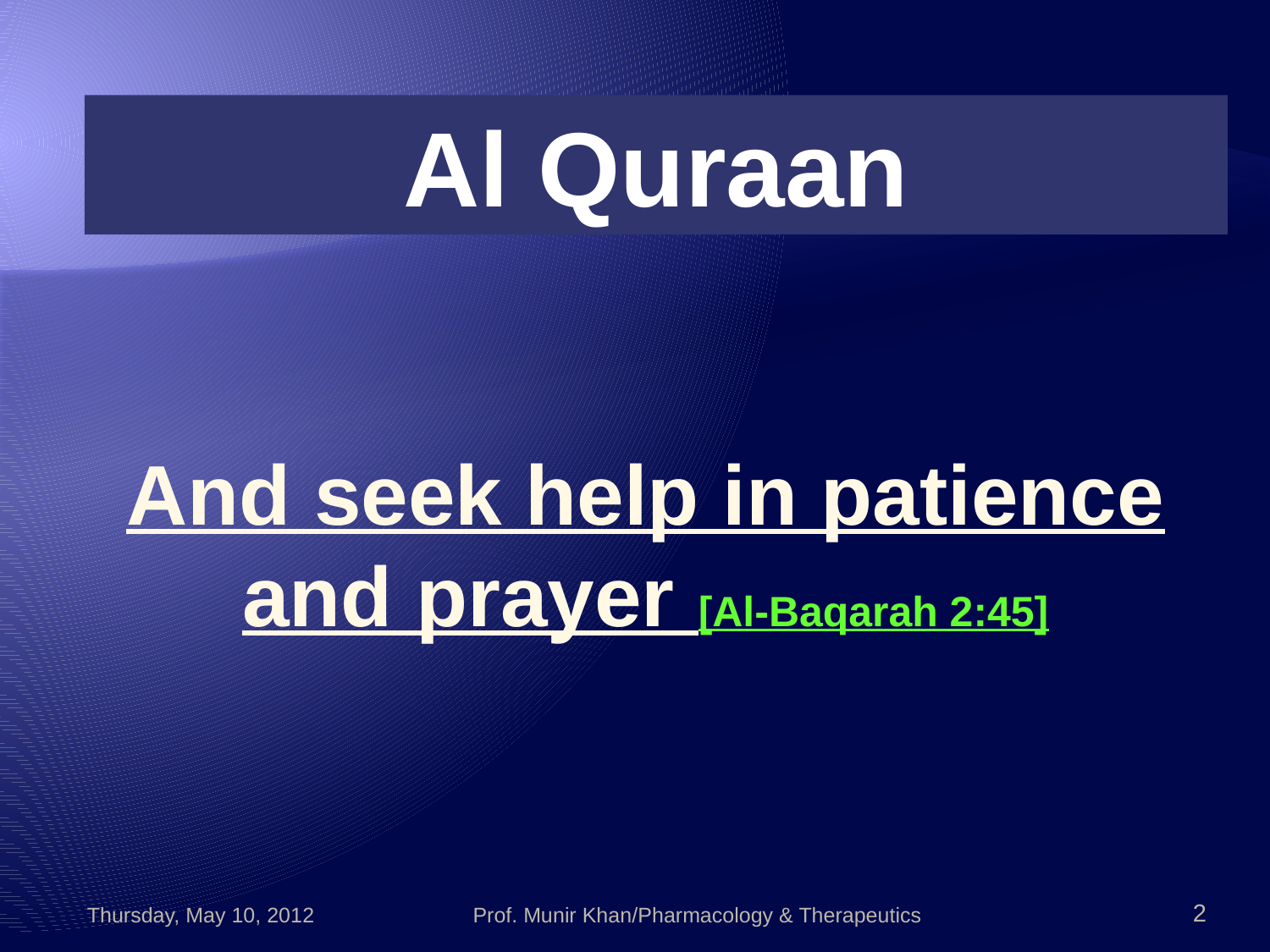

Al Quraan
# And seek help in patience and prayer [Al-Baqarah 2:45]
Thursday, May 10, 2012
Prof. Munir Khan/Pharmacology & Therapeutics
2